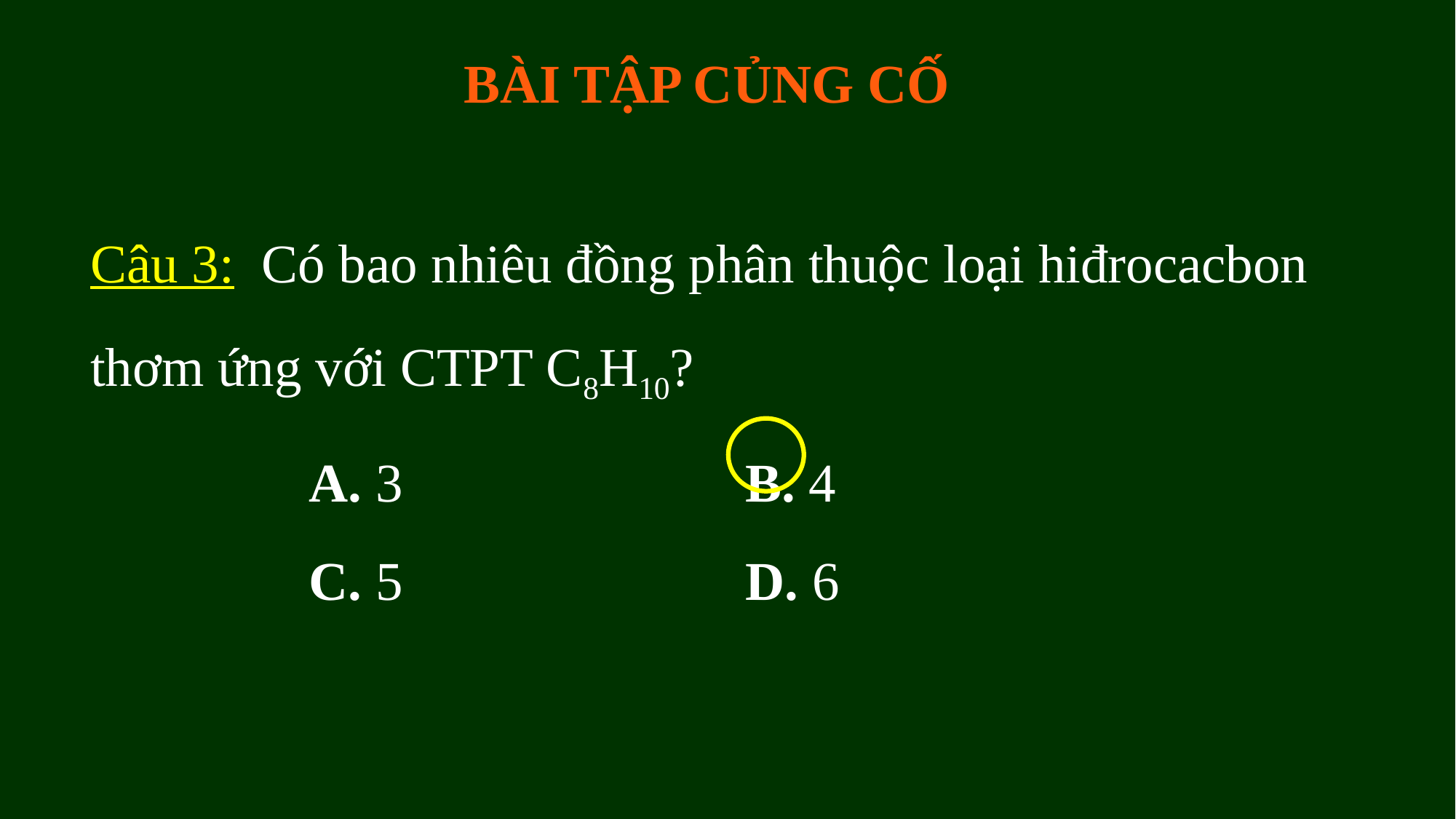

BÀI TẬP CỦNG CỐ
Câu 3:  Có bao nhiêu đồng phân thuộc loại hiđrocacbon thơm ứng với CTPT C8H10?
		A. 3		           	B. 4
		C. 5	                	D. 6